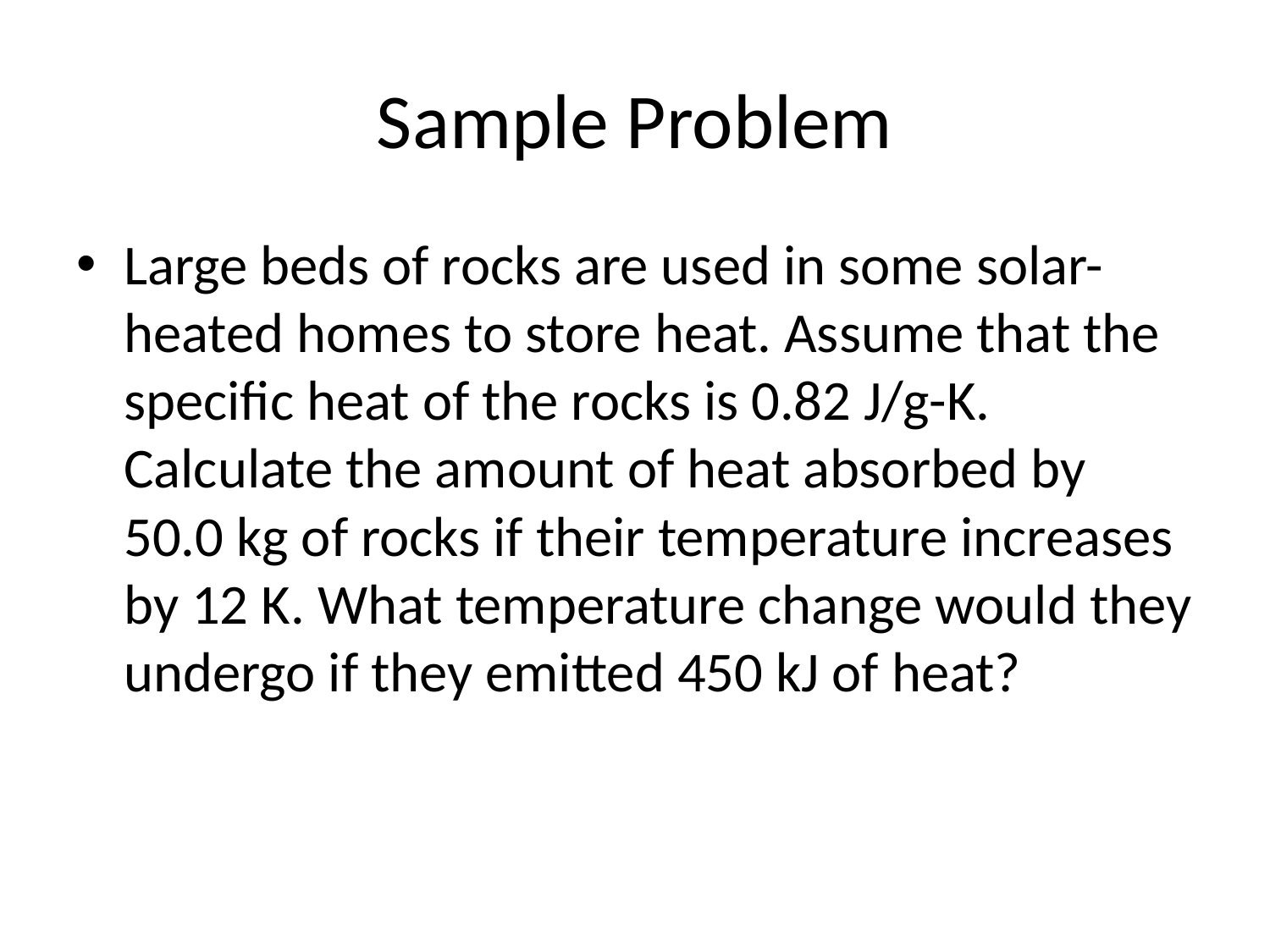

# Sample Problem
Large beds of rocks are used in some solar-heated homes to store heat. Assume that the specific heat of the rocks is 0.82 J/g-K. Calculate the amount of heat absorbed by 50.0 kg of rocks if their temperature increases by 12 K. What temperature change would they undergo if they emitted 450 kJ of heat?